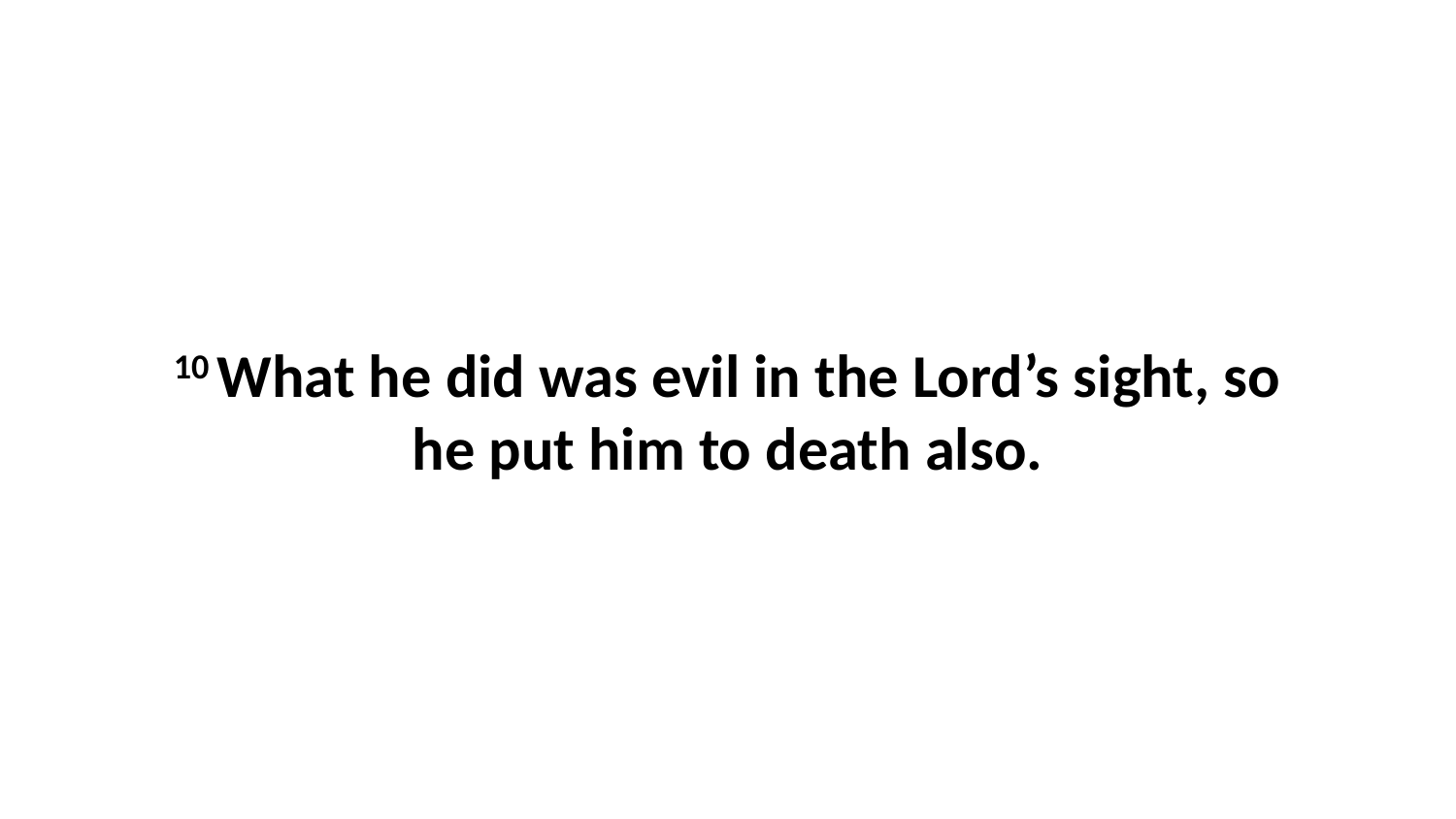

10 What he did was evil in the Lord’s sight, so he put him to death also.